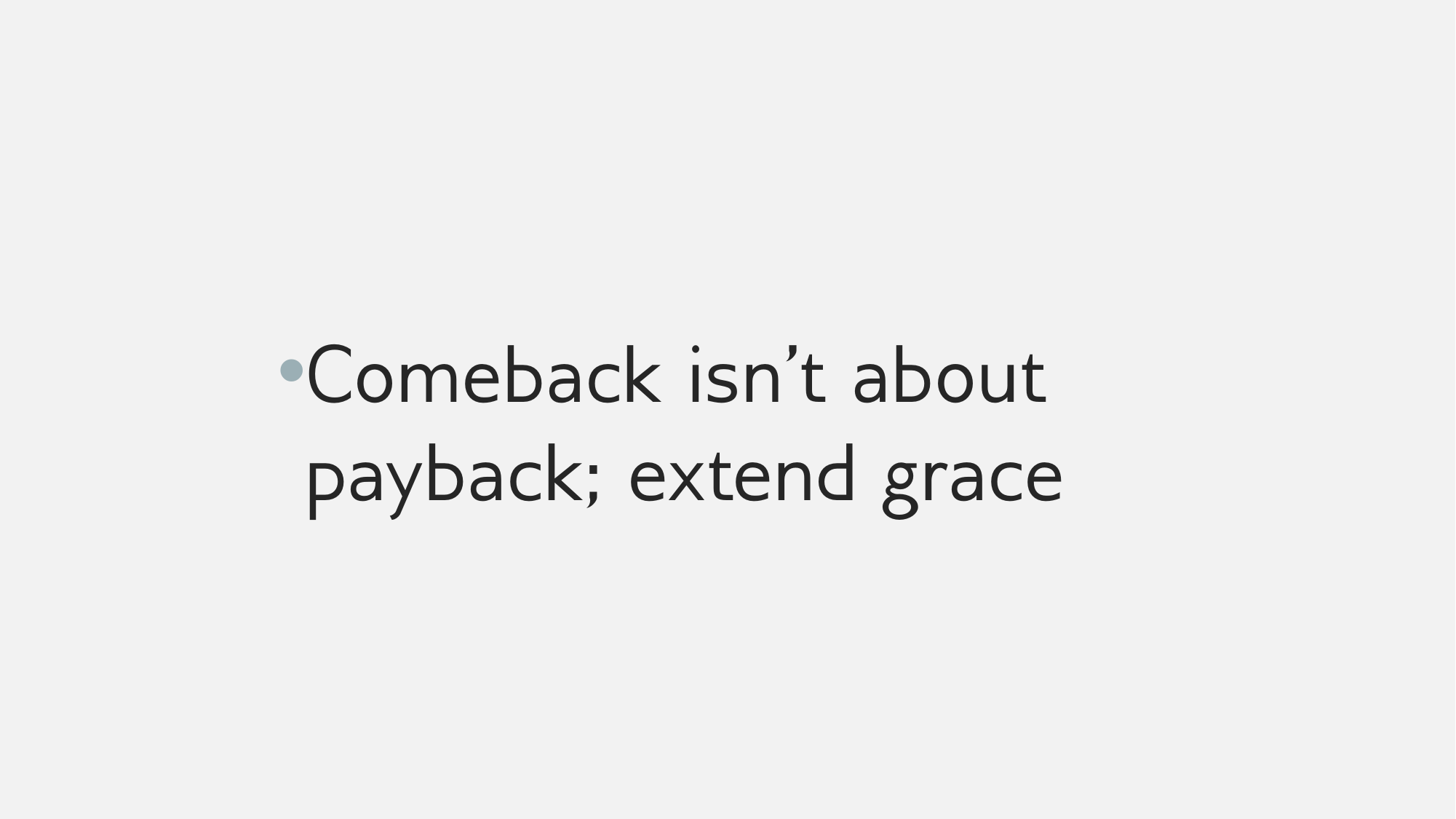

#
Comeback isn’t about payback; extend grace